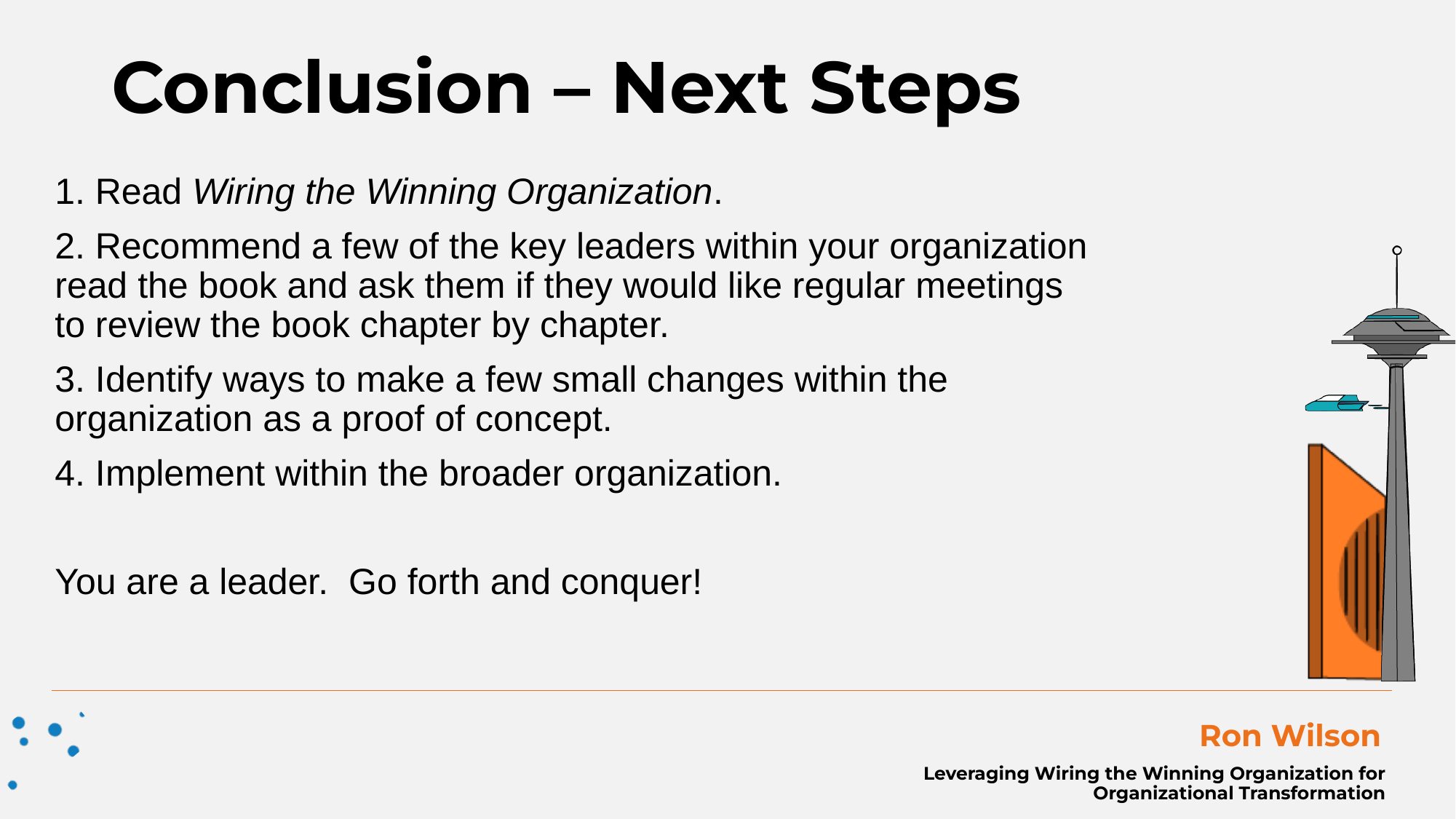

Conclusion – Next Steps
1. Read Wiring the Winning Organization.
2. Recommend a few of the key leaders within your organization read the book and ask them if they would like regular meetings to review the book chapter by chapter.
3. Identify ways to make a few small changes within the organization as a proof of concept.
4. Implement within the broader organization.

You are a leader.  Go forth and conquer!

Ron Wilson
Leveraging Wiring the Winning Organization for Organizational Transformation